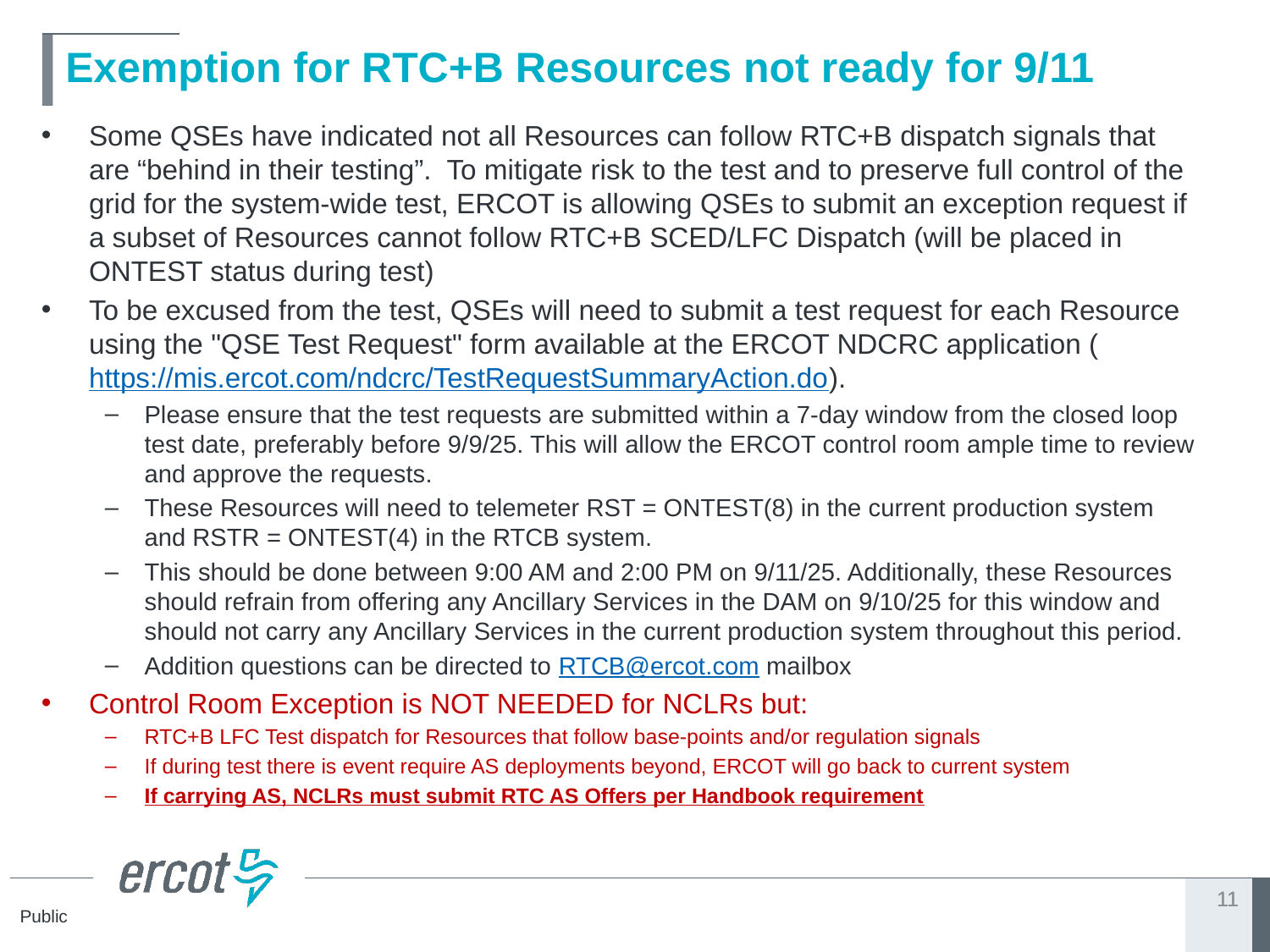

# Exemption for RTC+B Resources not ready for 9/11
Some QSEs have indicated not all Resources can follow RTC+B dispatch signals that are “behind in their testing”.  To mitigate risk to the test and to preserve full control of the grid for the system-wide test, ERCOT is allowing QSEs to submit an exception request if a subset of Resources cannot follow RTC+B SCED/LFC Dispatch (will be placed in ONTEST status during test)
To be excused from the test, QSEs will need to submit a test request for each Resource using the "QSE Test Request" form available at the ERCOT NDCRC application (https://mis.ercot.com/ndcrc/TestRequestSummaryAction.do).
Please ensure that the test requests are submitted within a 7-day window from the closed loop test date, preferably before 9/9/25. This will allow the ERCOT control room ample time to review and approve the requests.
These Resources will need to telemeter RST = ONTEST(8) in the current production system and RSTR = ONTEST(4) in the RTCB system.
This should be done between 9:00 AM and 2:00 PM on 9/11/25. Additionally, these Resources should refrain from offering any Ancillary Services in the DAM on 9/10/25 for this window and should not carry any Ancillary Services in the current production system throughout this period.
Addition questions can be directed to RTCB@ercot.com mailbox
Control Room Exception is NOT NEEDED for NCLRs but:
RTC+B LFC Test dispatch for Resources that follow base-points and/or regulation signals
If during test there is event require AS deployments beyond, ERCOT will go back to current system
If carrying AS, NCLRs must submit RTC AS Offers per Handbook requirement

11